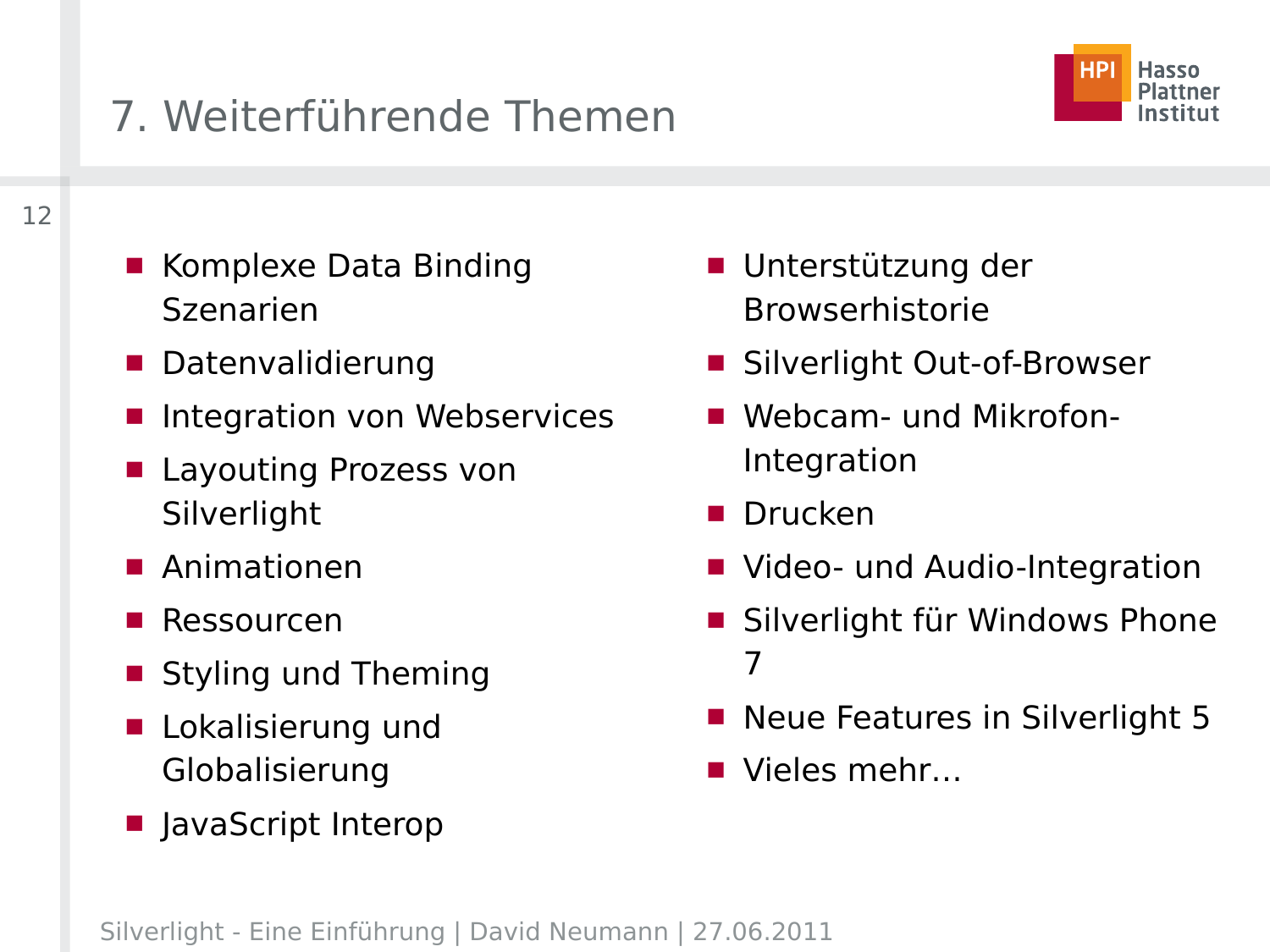

# 7. Weiterführende Themen
12
Komplexe Data Binding Szenarien
Datenvalidierung
Integration von Webservices
Layouting Prozess von Silverlight
Animationen
Ressourcen
Styling und Theming
Lokalisierung und Globalisierung
JavaScript Interop
Unterstützung der Browserhistorie
Silverlight Out-of-Browser
Webcam- und Mikrofon-Integration
Drucken
Video- und Audio-Integration
Silverlight für Windows Phone 7
Neue Features in Silverlight 5
Vieles mehr…
Silverlight - Eine Einführung | David Neumann | 27.06.2011